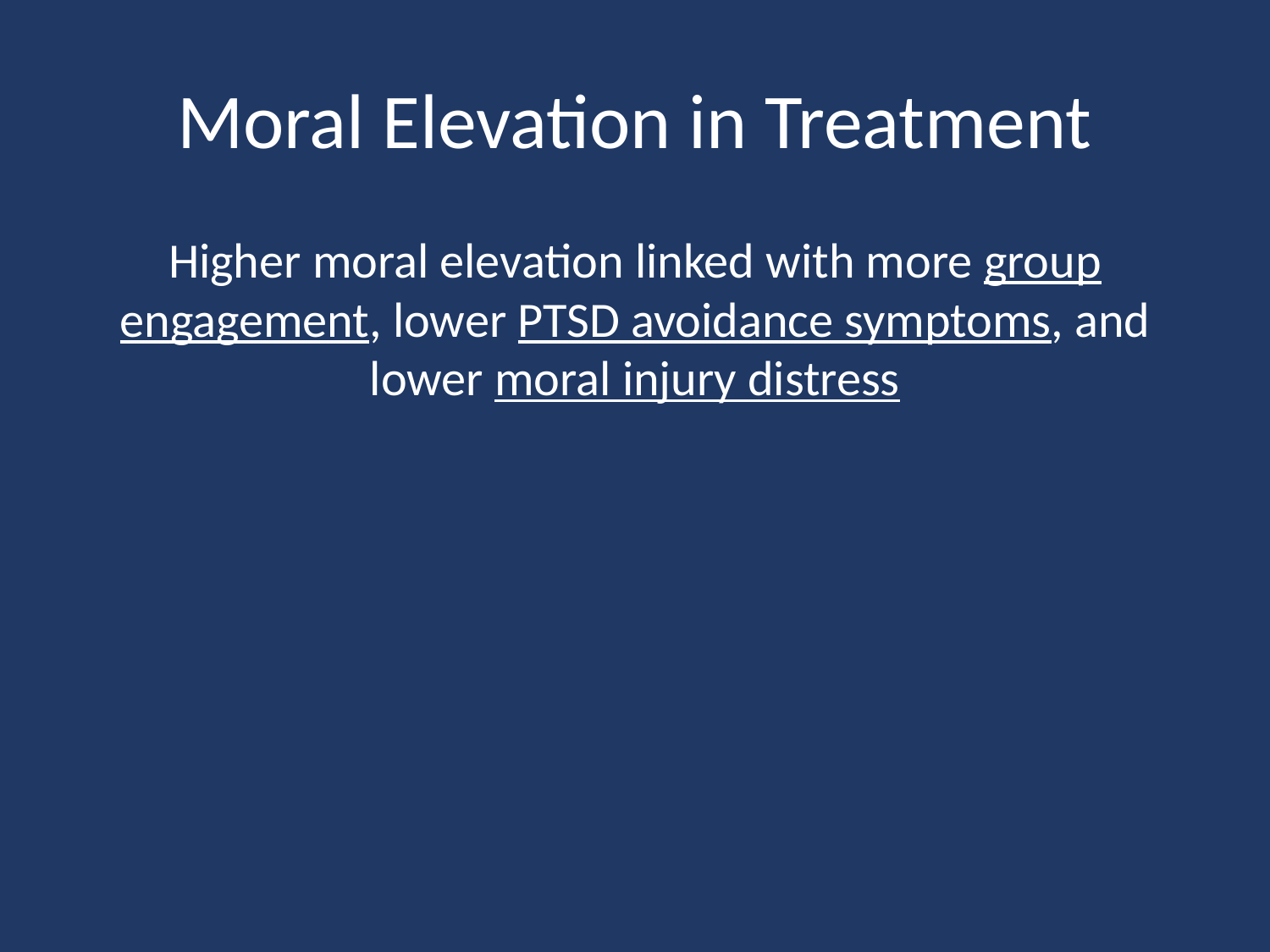

# Moral Elevation in Treatment
Higher moral elevation linked with more group engagement, lower PTSD avoidance symptoms, and lower moral injury distress